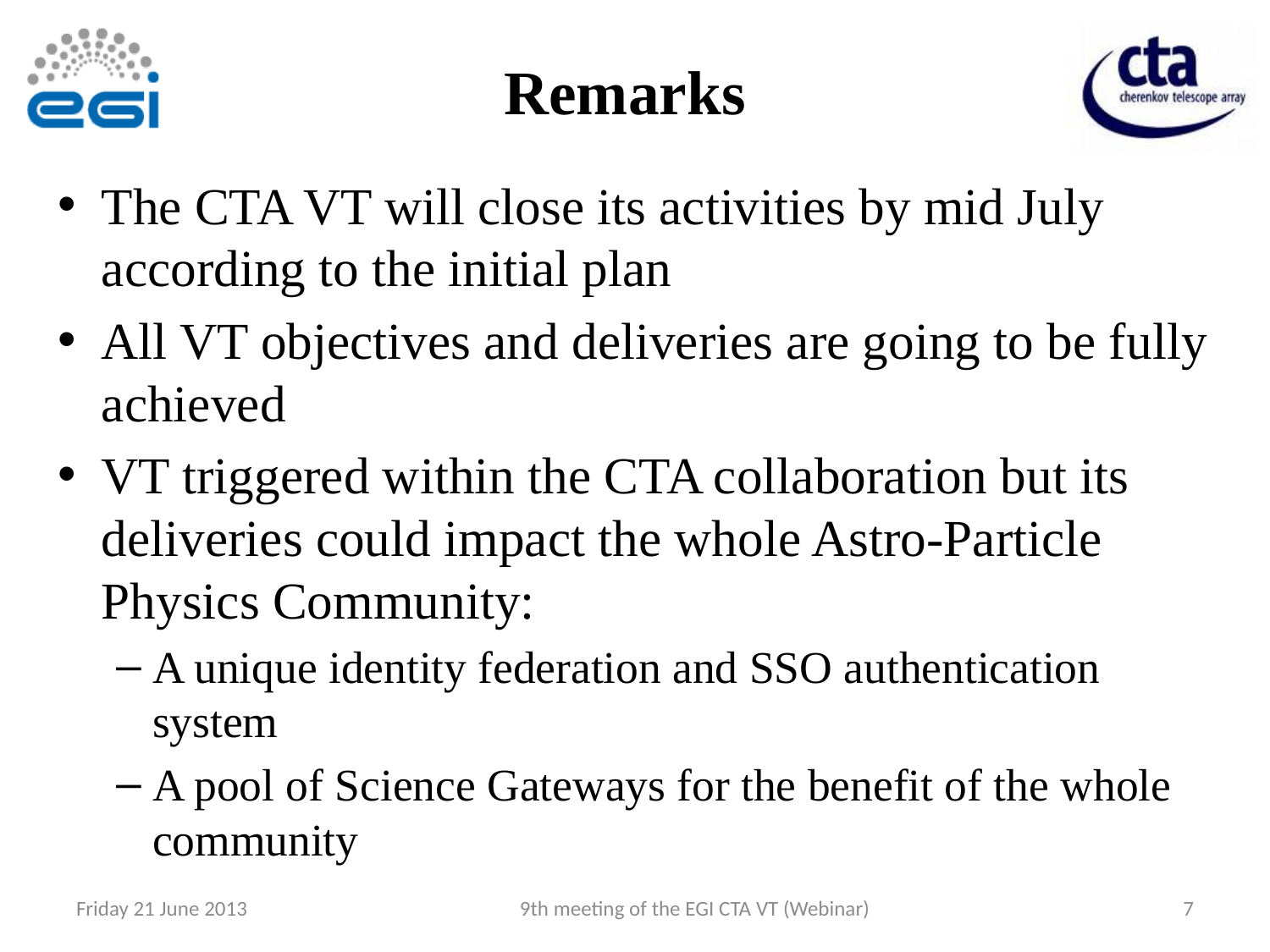

# Remarks
The CTA VT will close its activities by mid July according to the initial plan
All VT objectives and deliveries are going to be fully achieved
VT triggered within the CTA collaboration but its deliveries could impact the whole Astro-Particle Physics Community:
A unique identity federation and SSO authentication system
A pool of Science Gateways for the benefit of the whole community
Friday 21 June 2013
9th meeting of the EGI CTA VT (Webinar)
7